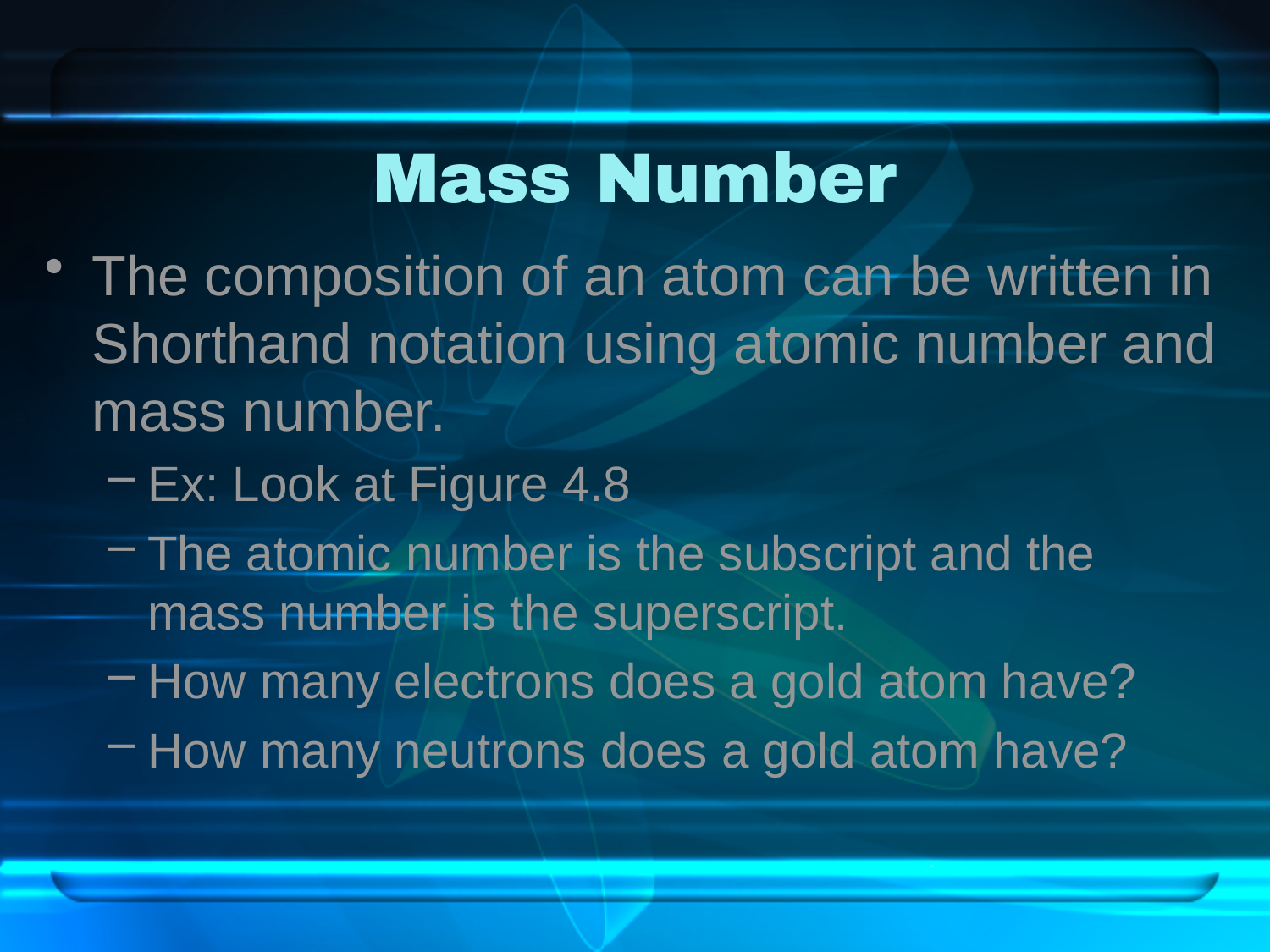

# Mass Number
The composition of an atom can be written in Shorthand notation using atomic number and mass number.
Ex: Look at Figure 4.8
The atomic number is the subscript and the mass number is the superscript.
How many electrons does a gold atom have?
How many neutrons does a gold atom have?